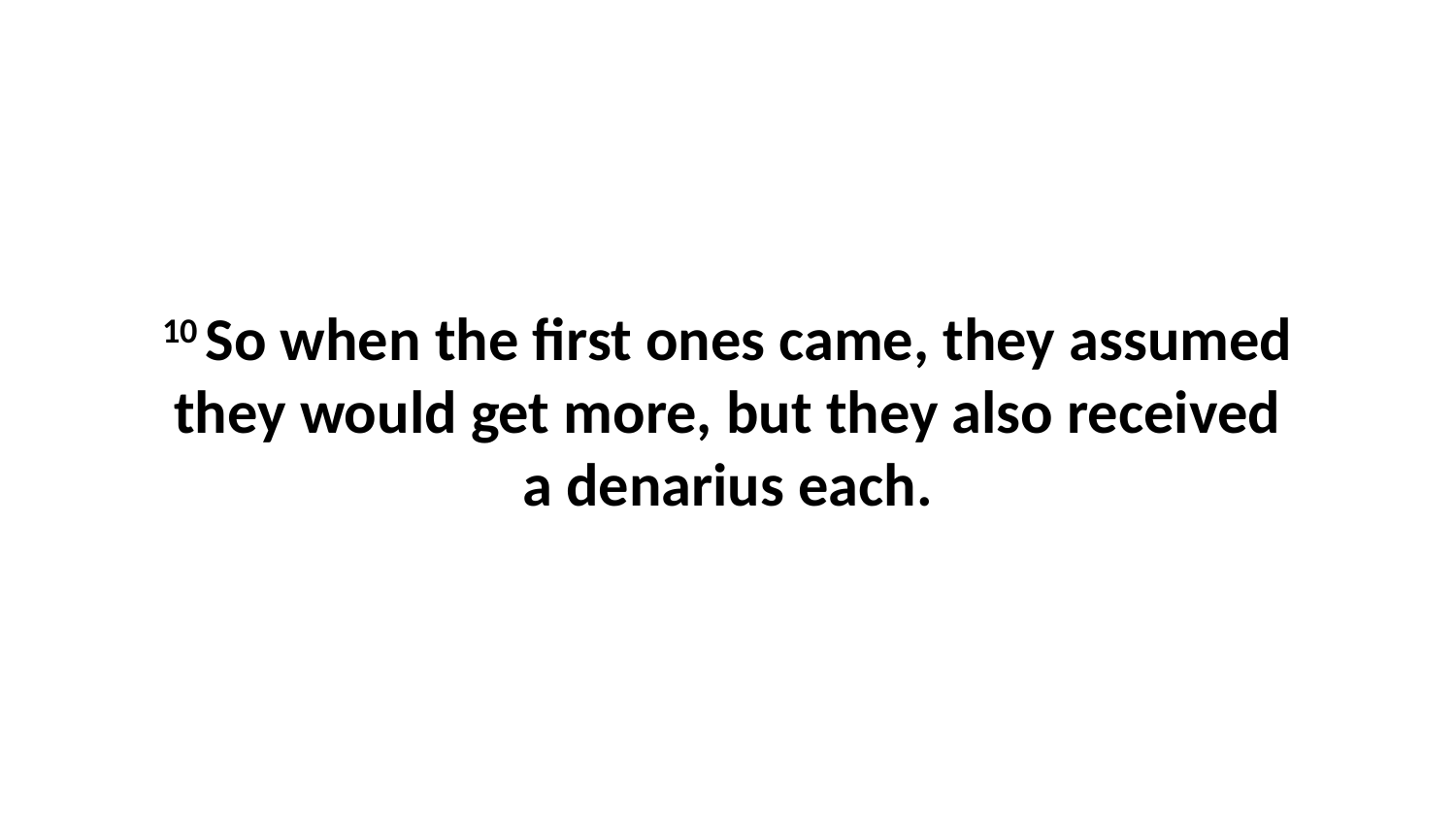

10 So when the first ones came, they assumed they would get more, but they also received a denarius each.